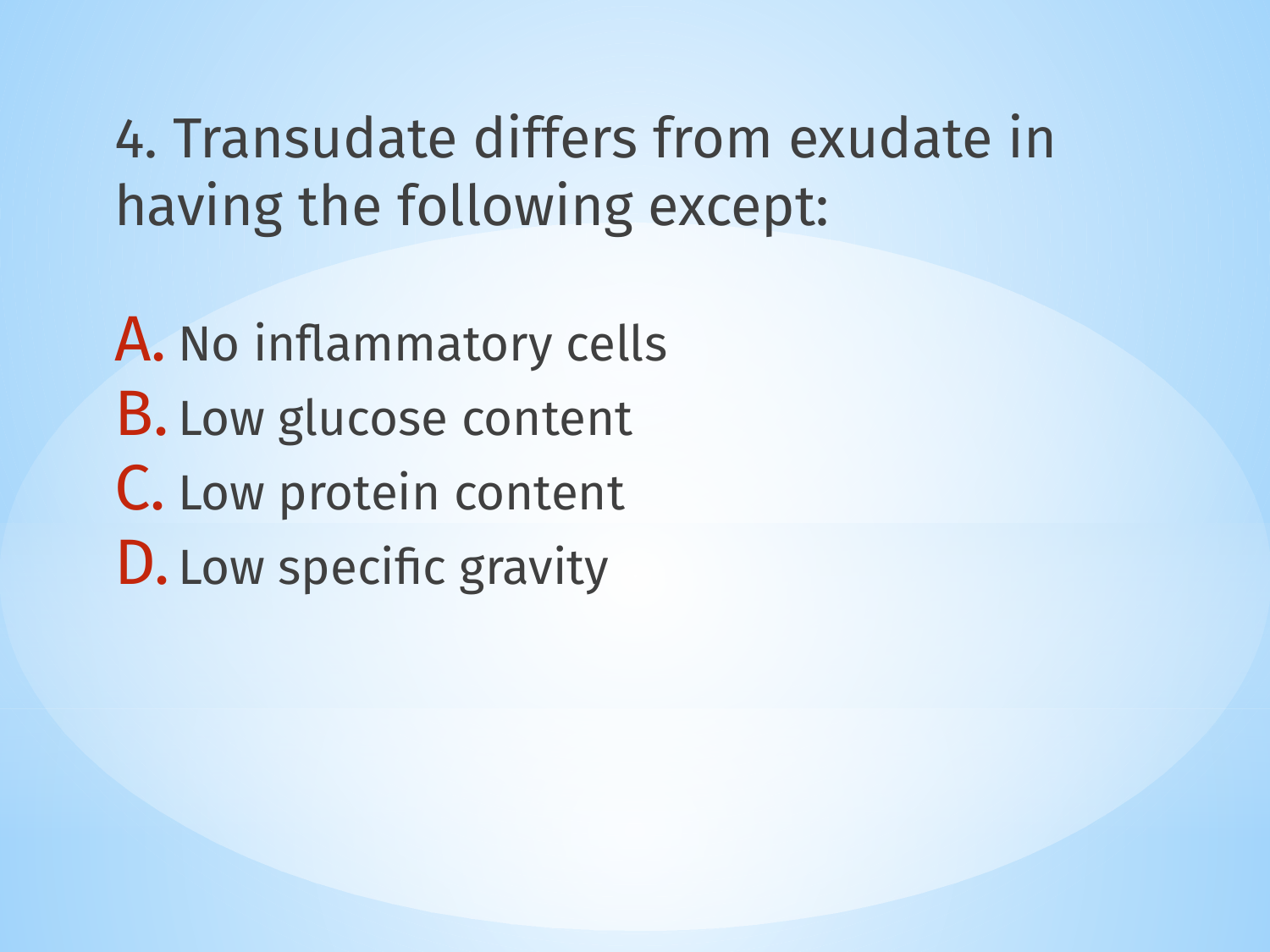

4. Transudate differs from exudate in having the following except:

No inflammatory cells
Low glucose content
Low protein content
Low specific gravity